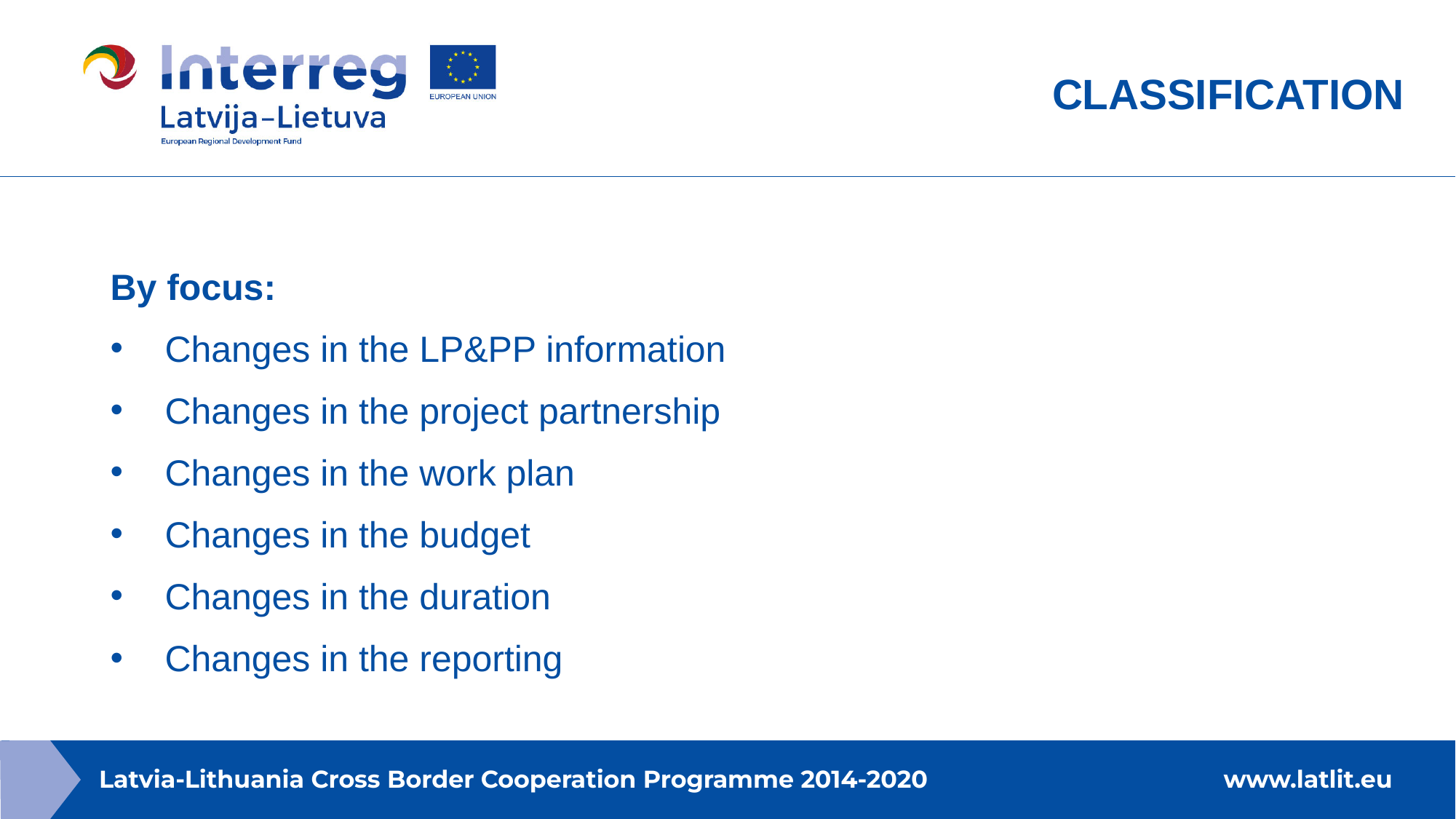

CLASSIFICATION
By focus:
Changes in the LP&PP information
Changes in the project partnership
Changes in the work plan
Changes in the budget
Changes in the duration
Changes in the reporting